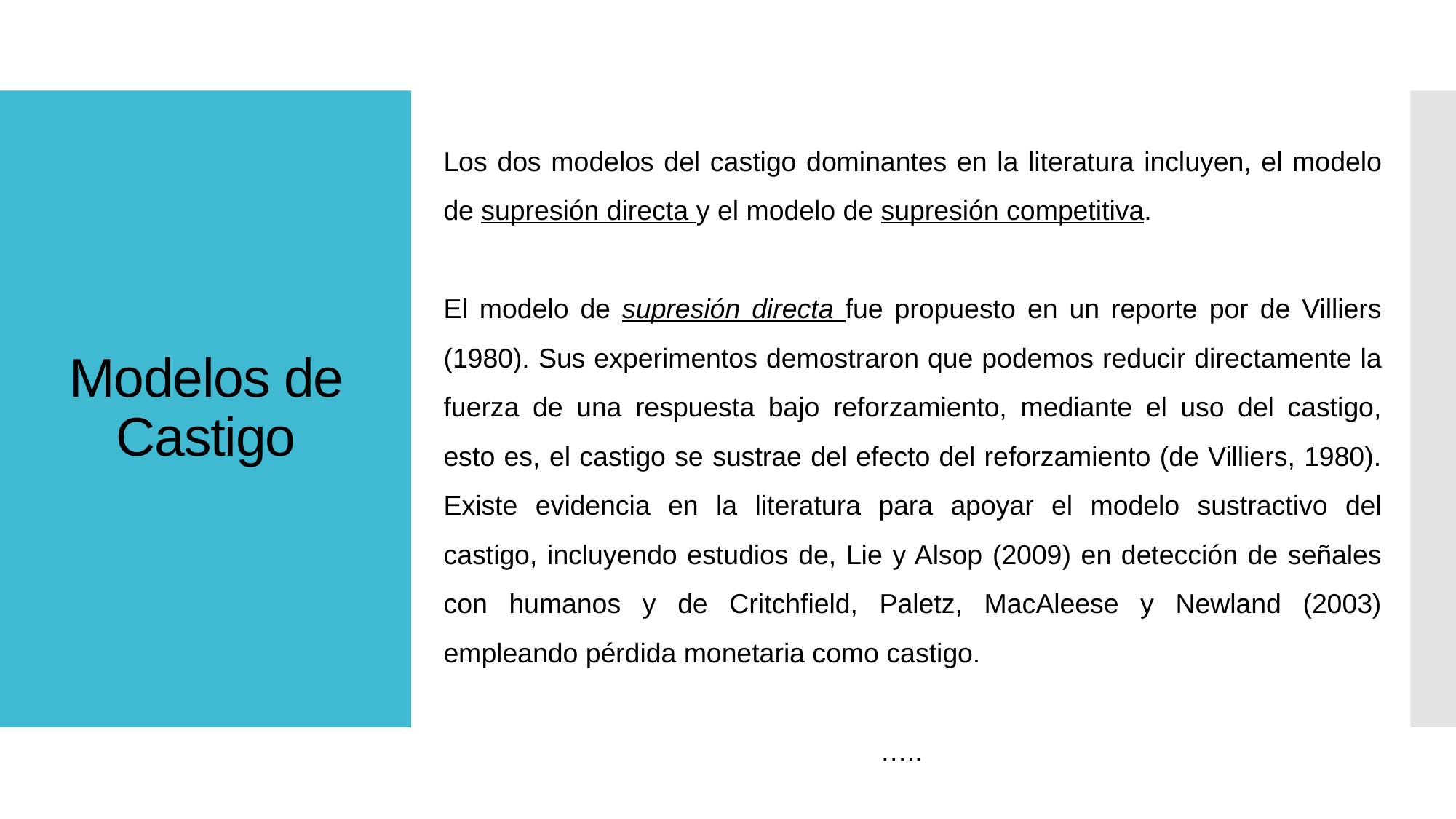

Los dos modelos del castigo dominantes en la literatura incluyen, el modelo de supresión directa y el modelo de supresión competitiva.

El modelo de supresión directa fue propuesto en un reporte por de Villiers (1980). Sus experimentos demostraron que podemos reducir directamente la fuerza de una respuesta bajo reforzamiento, mediante el uso del castigo, esto es, el castigo se sustrae del efecto del reforzamiento (de Villiers, 1980). Existe evidencia en la literatura para apoyar el modelo sustractivo del castigo, incluyendo estudios de, Lie y Alsop (2009) en detección de señales con humanos y de Critchfield, Paletz, MacAleese y Newland (2003) empleando pérdida monetaria como castigo.
												…..
# Modelos de Castigo